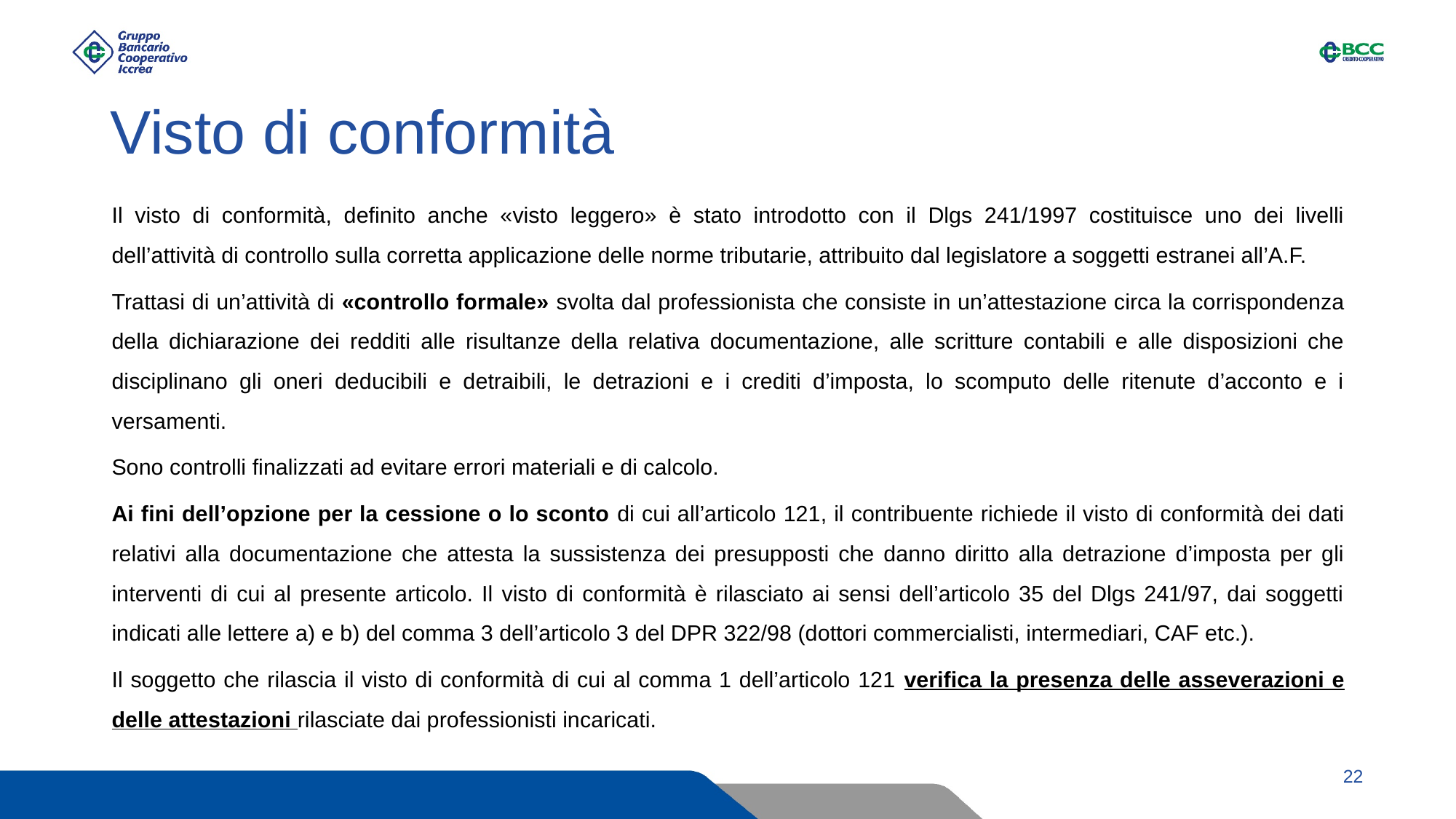

# Visto di conformità
Il visto di conformità, definito anche «visto leggero» è stato introdotto con il Dlgs 241/1997 costituisce uno dei livelli dell’attività di controllo sulla corretta applicazione delle norme tributarie, attribuito dal legislatore a soggetti estranei all’A.F.
Trattasi di un’attività di «controllo formale» svolta dal professionista che consiste in un’attestazione circa la corrispondenza della dichiarazione dei redditi alle risultanze della relativa documentazione, alle scritture contabili e alle disposizioni che disciplinano gli oneri deducibili e detraibili, le detrazioni e i crediti d’imposta, lo scomputo delle ritenute d’acconto e i versamenti.
Sono controlli finalizzati ad evitare errori materiali e di calcolo.
Ai fini dell’opzione per la cessione o lo sconto di cui all’articolo 121, il contribuente richiede il visto di conformità dei dati relativi alla documentazione che attesta la sussistenza dei presupposti che danno diritto alla detrazione d’imposta per gli interventi di cui al presente articolo. Il visto di conformità è rilasciato ai sensi dell’articolo 35 del Dlgs 241/97, dai soggetti indicati alle lettere a) e b) del comma 3 dell’articolo 3 del DPR 322/98 (dottori commercialisti, intermediari, CAF etc.).
Il soggetto che rilascia il visto di conformità di cui al comma 1 dell’articolo 121 verifica la presenza delle asseverazioni e delle attestazioni rilasciate dai professionisti incaricati.